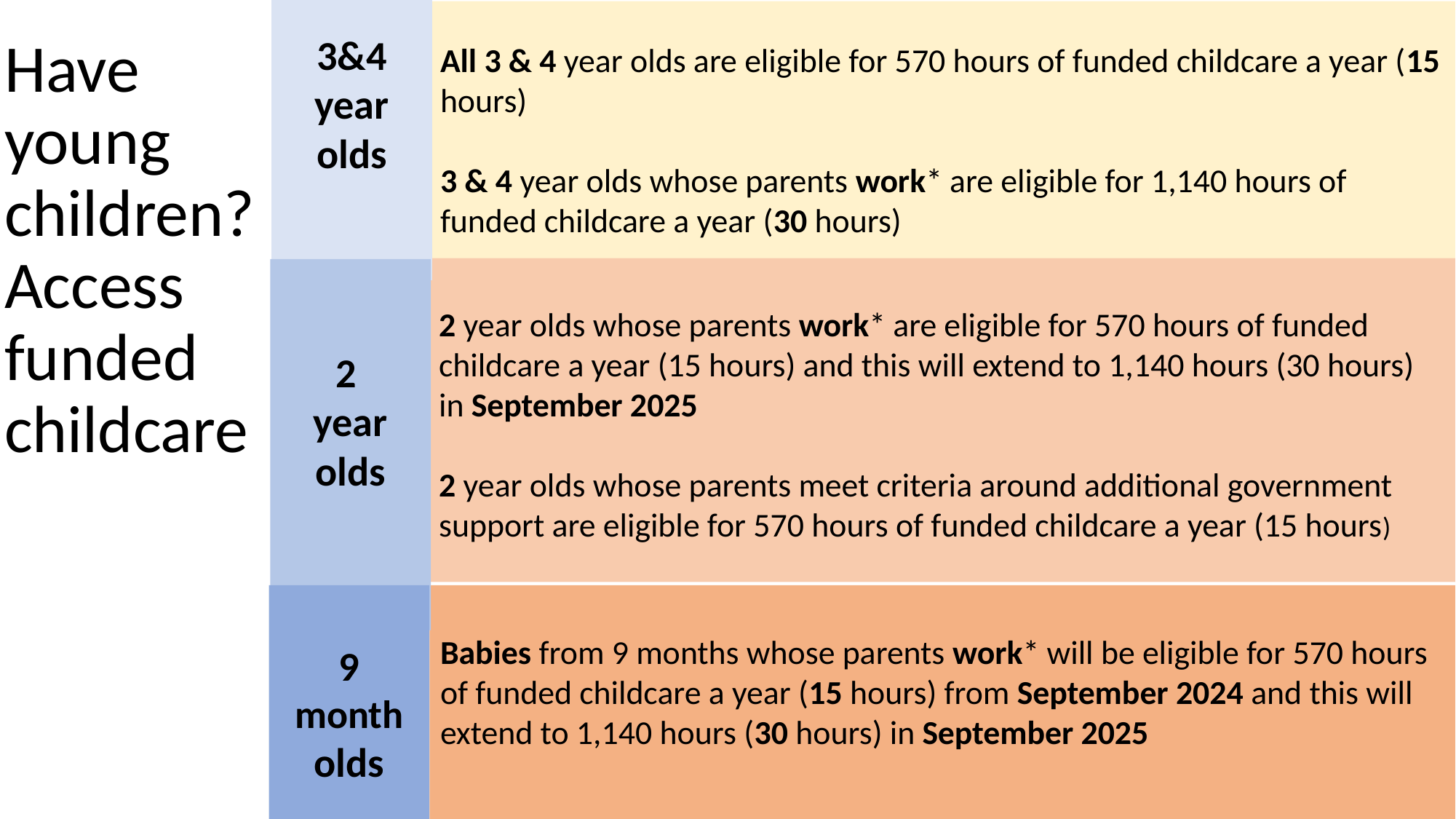

3&4 year olds

All 3 & 4 year olds are eligible for 570 hours of funded childcare a year (15 hours)

3 & 4 year olds whose parents work* are eligible for 1,140 hours of funded childcare a year (30 hours)

# Have young children? Access funded childcare

2 year olds whose parents work* are eligible for 570 hours of funded childcare a year (15 hours) and this will extend to 1,140 hours (30 hours) in September 2025

2 year olds whose parents meet criteria around additional government support are eligible for 570 hours of funded childcare a year (15 hours)

2
year olds

9
month
olds

Babies from 9 months whose parents work* will be eligible for 570 hours of funded childcare a year (15 hours) from September 2024 and this will extend to 1,140 hours (30 hours) in September 2025